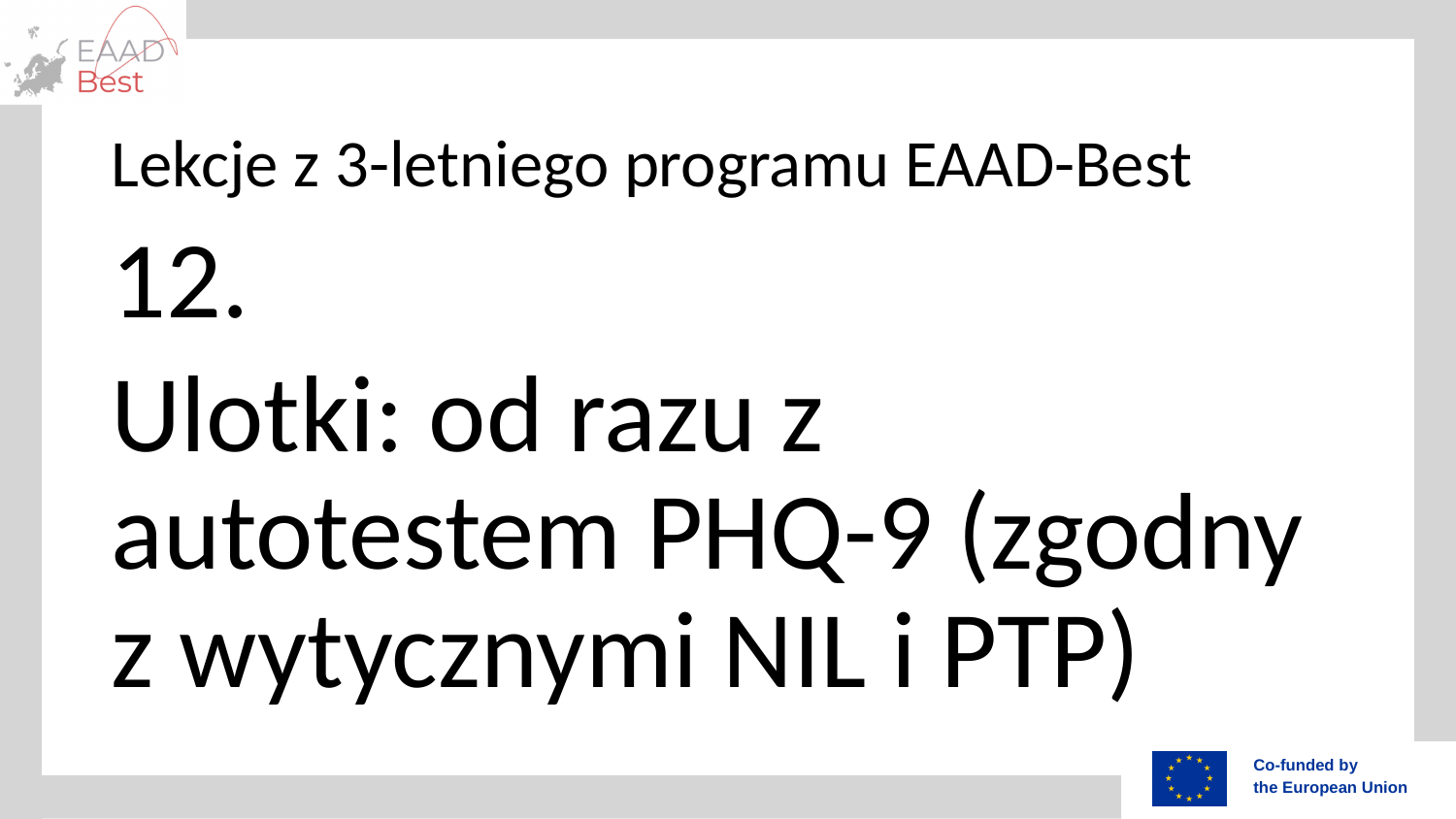

# Lekcje z 3-letniego programu EAAD-Best
12.
Ulotki: od razu z autotestem PHQ-9 (zgodny z wytycznymi NIL i PTP)